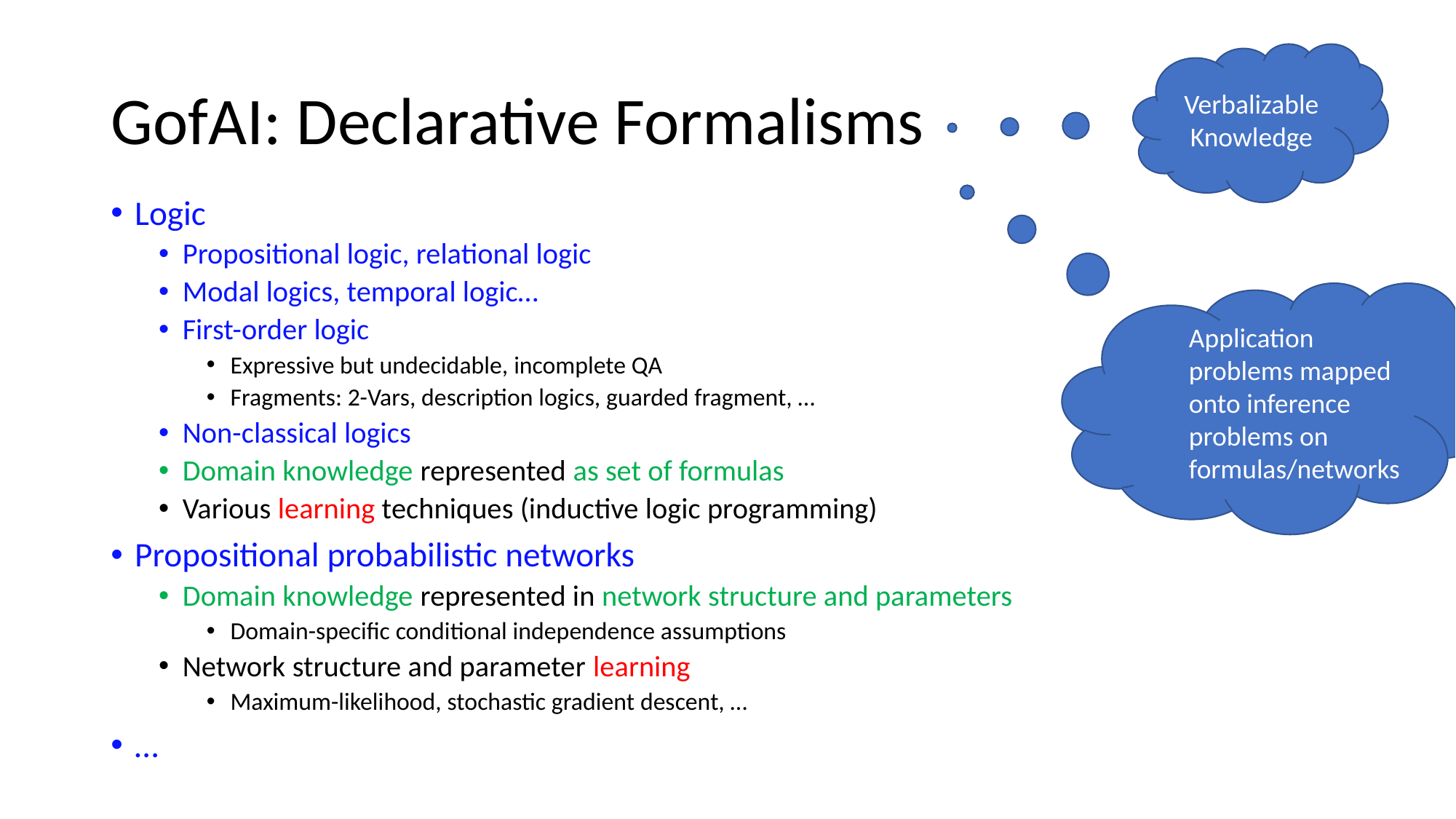

Verbalizable Knowledge
# GofAI: Declarative Formalisms
Logic
Propositional logic, relational logic
Modal logics, temporal logic…
First-order logic
Expressive but undecidable, incomplete QA
Fragments: 2-Vars, description logics, guarded fragment, …
Non-classical logics
Domain knowledge represented as set of formulas
Various learning techniques (inductive logic programming)
Propositional probabilistic networks
Domain knowledge represented in network structure and parameters
Domain-specific conditional independence assumptions
Network structure and parameter learning
Maximum-likelihood, stochastic gradient descent, …
…
Application problems mapped onto inference problems on formulas/networks